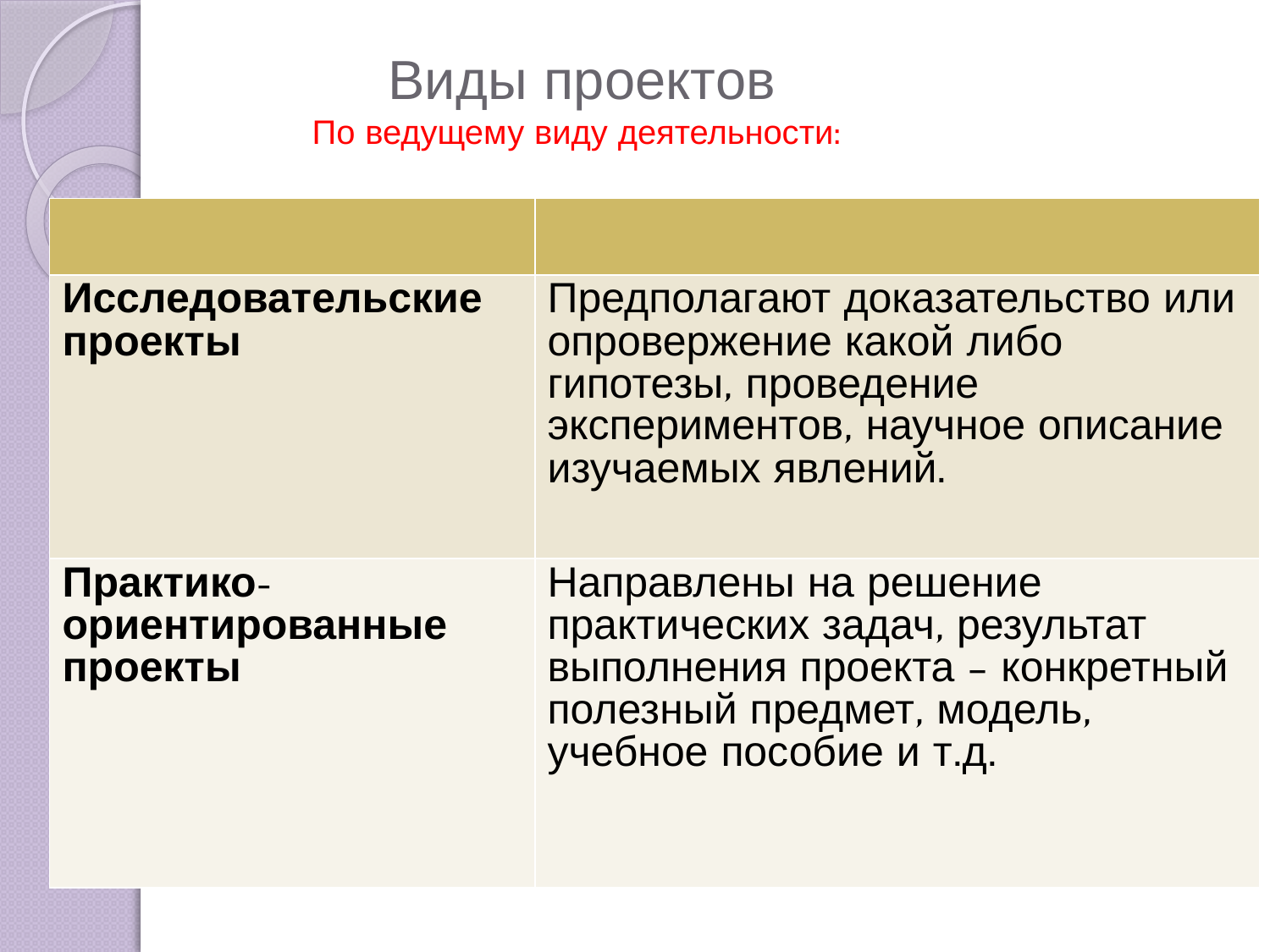

# Виды проектов По ведущему виду деятельности:
|  |  |
| --- | --- |
| Исследовательские проекты | Предполагают доказательство или опровержение какой либо гипотезы, проведение экспериментов, научное описание изучаемых явлений. |
| Практико-ориентированные проекты | Направлены на решение практических задач, результат выполнения проекта – конкретный полезный предмет, модель, учебное пособие и т.д. |